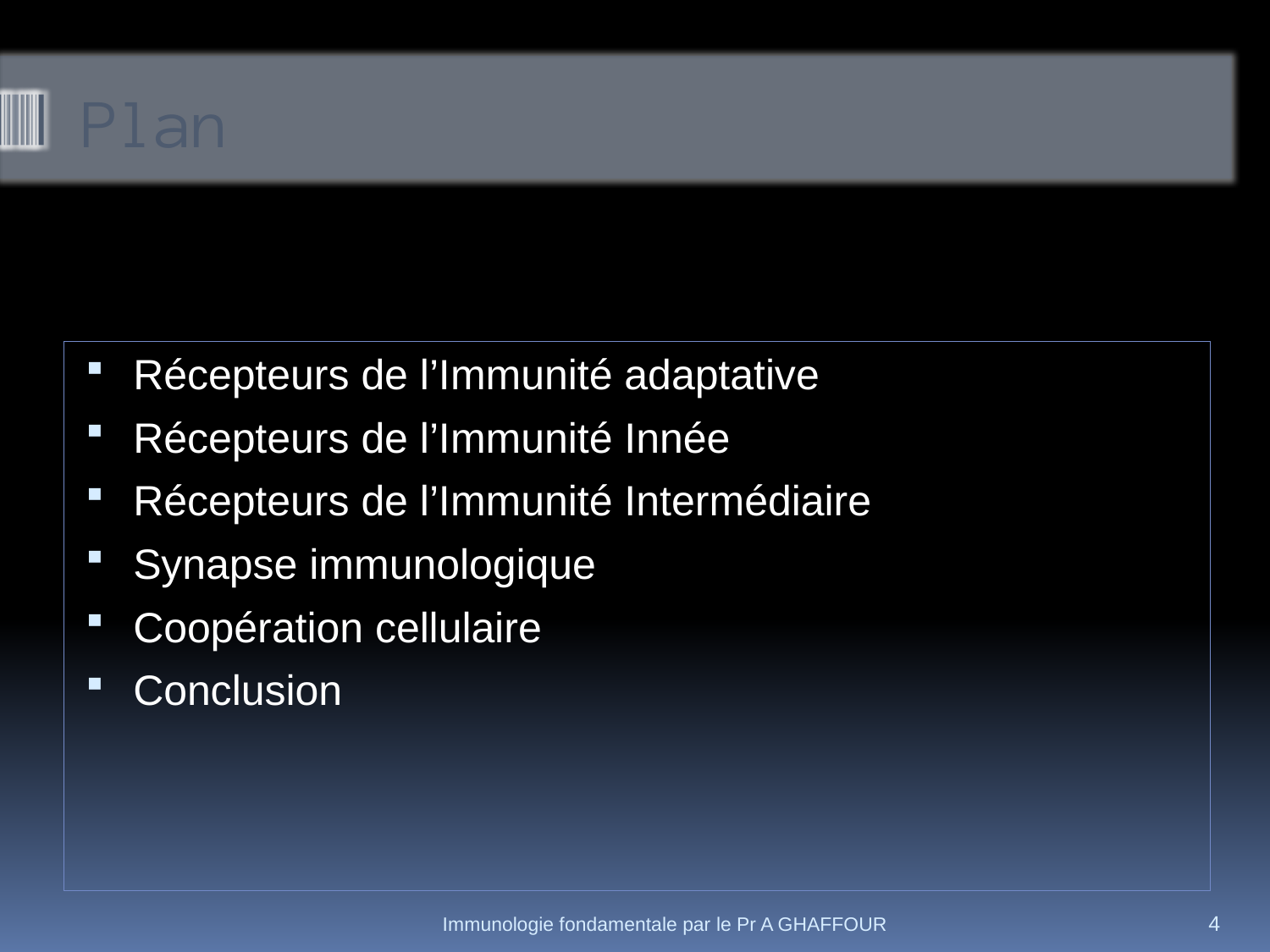

# Plan
Récepteurs de l’Immunité adaptative
Récepteurs de l’Immunité Innée
Récepteurs de l’Immunité Intermédiaire
Synapse immunologique
Coopération cellulaire
Conclusion
Immunologie fondamentale par le Pr A GHAFFOUR
4